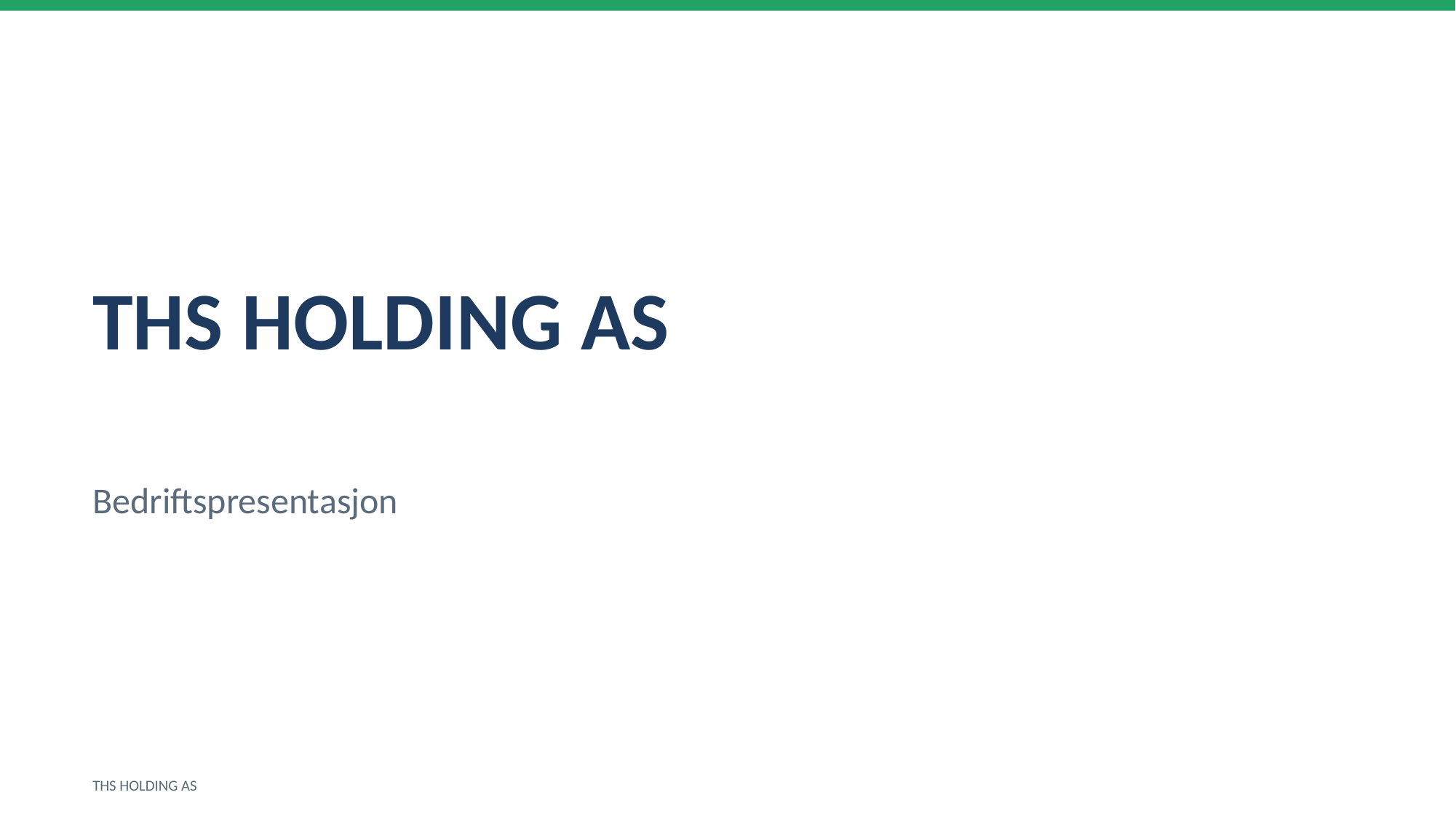

THS HOLDING AS
Bedriftspresentasjon
THS HOLDING AS